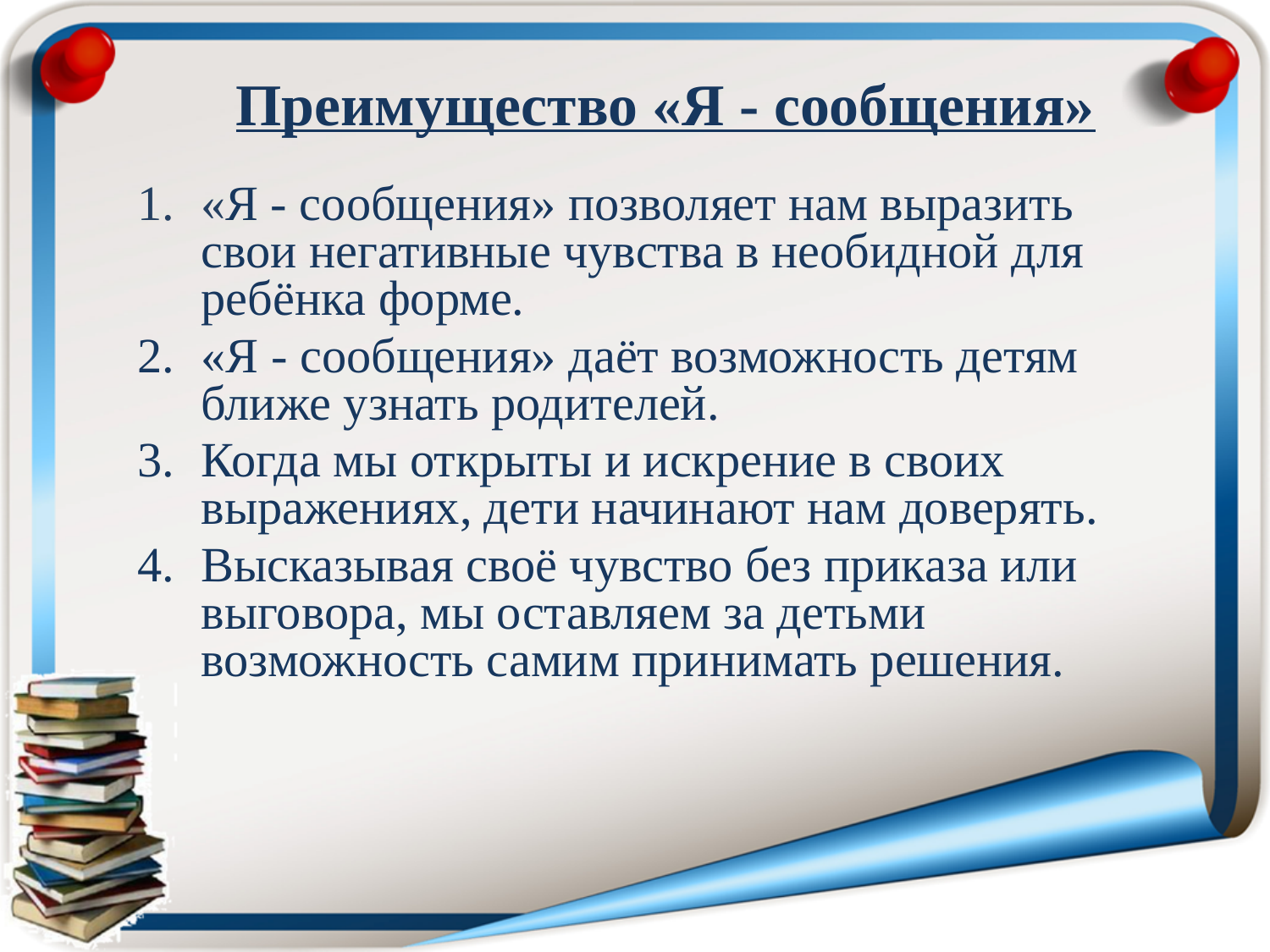

# Преимущество «Я - сообщения»
«Я - сообщения» позволяет нам выразить свои негативные чувства в необидной для ребёнка форме.
«Я - сообщения» даёт возможность детям ближе узнать родителей.
Когда мы открыты и искрение в своих выражениях, дети начинают нам доверять.
Высказывая своё чувство без приказа или выговора, мы оставляем за детьми возможность самим принимать решения.